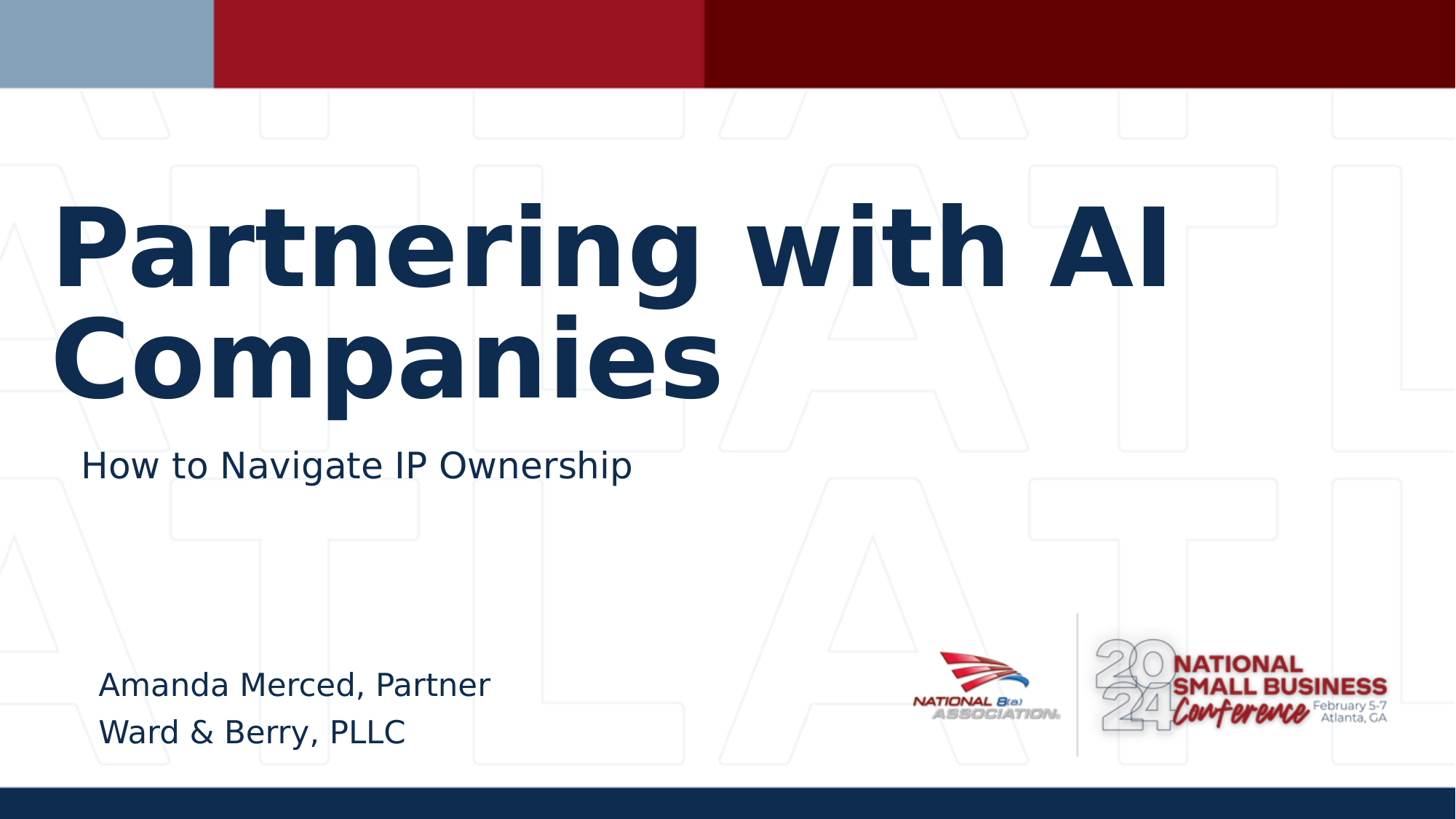

# Partnering with AI Companies
How to Navigate IP Ownership
Amanda Merced, Partner
Ward & Berry, PLLC